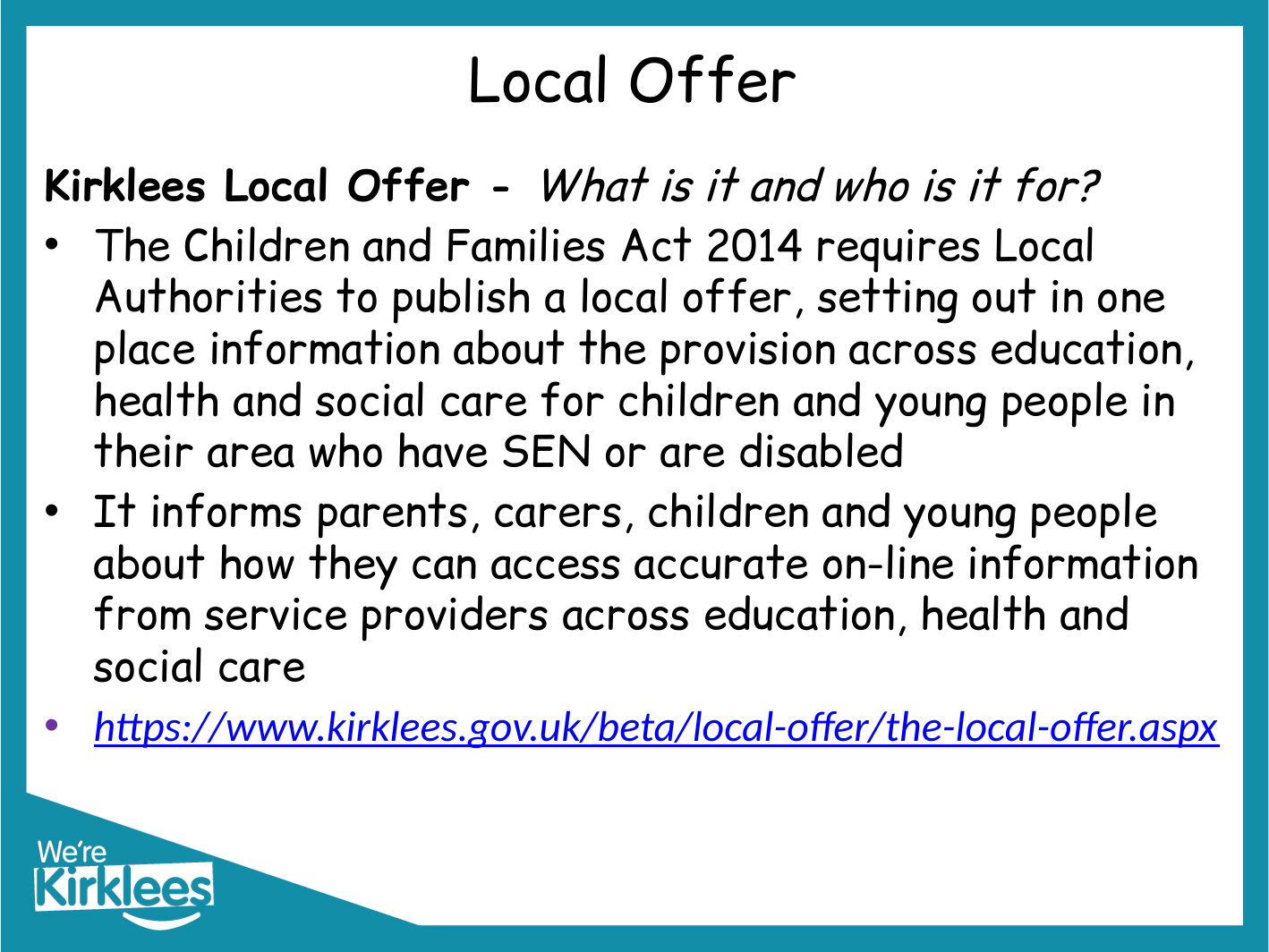

# Local Offer
Kirklees Local Offer - What is it and who is it for?
The Children and Families Act 2014 requires Local Authorities to publish a local offer, setting out in one place information about the provision across education, health and social care for children and young people in their area who have SEN or are disabled
It informs parents, carers, children and young people about how they can access accurate on-line information from service providers across education, health and social care
https://www.kirklees.gov.uk/beta/local-offer/the-local-offer.aspx